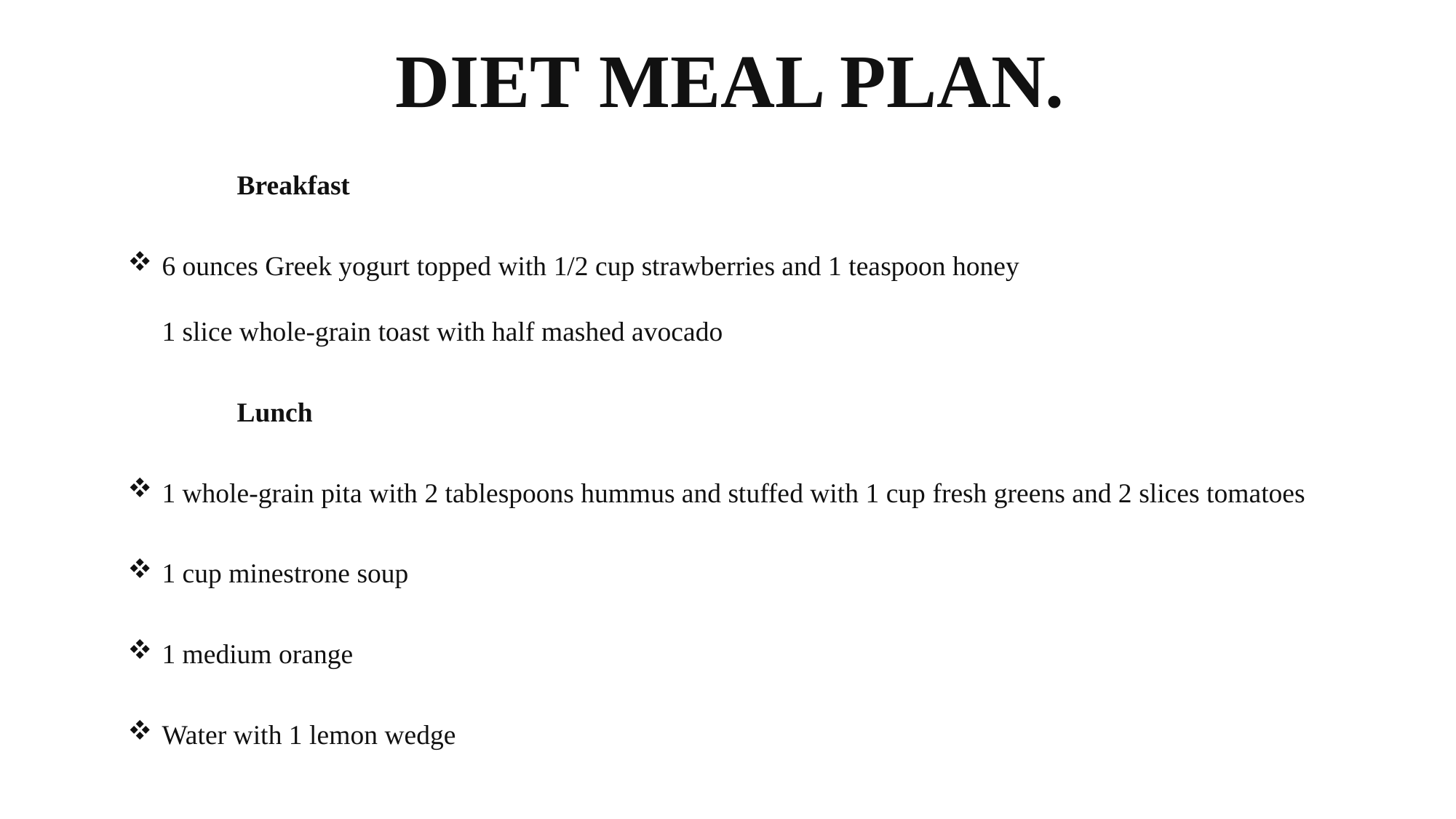

# DIET MEAL PLAN.
	Breakfast
6 ounces Greek yogurt topped with 1/2 cup strawberries and 1 teaspoon honey
1 slice whole-grain toast with half mashed avocado
	Lunch
1 whole-grain pita with 2 tablespoons hummus and stuffed with 1 cup fresh greens and 2 slices tomatoes
1 cup minestrone soup
1 medium orange
Water with 1 lemon wedge